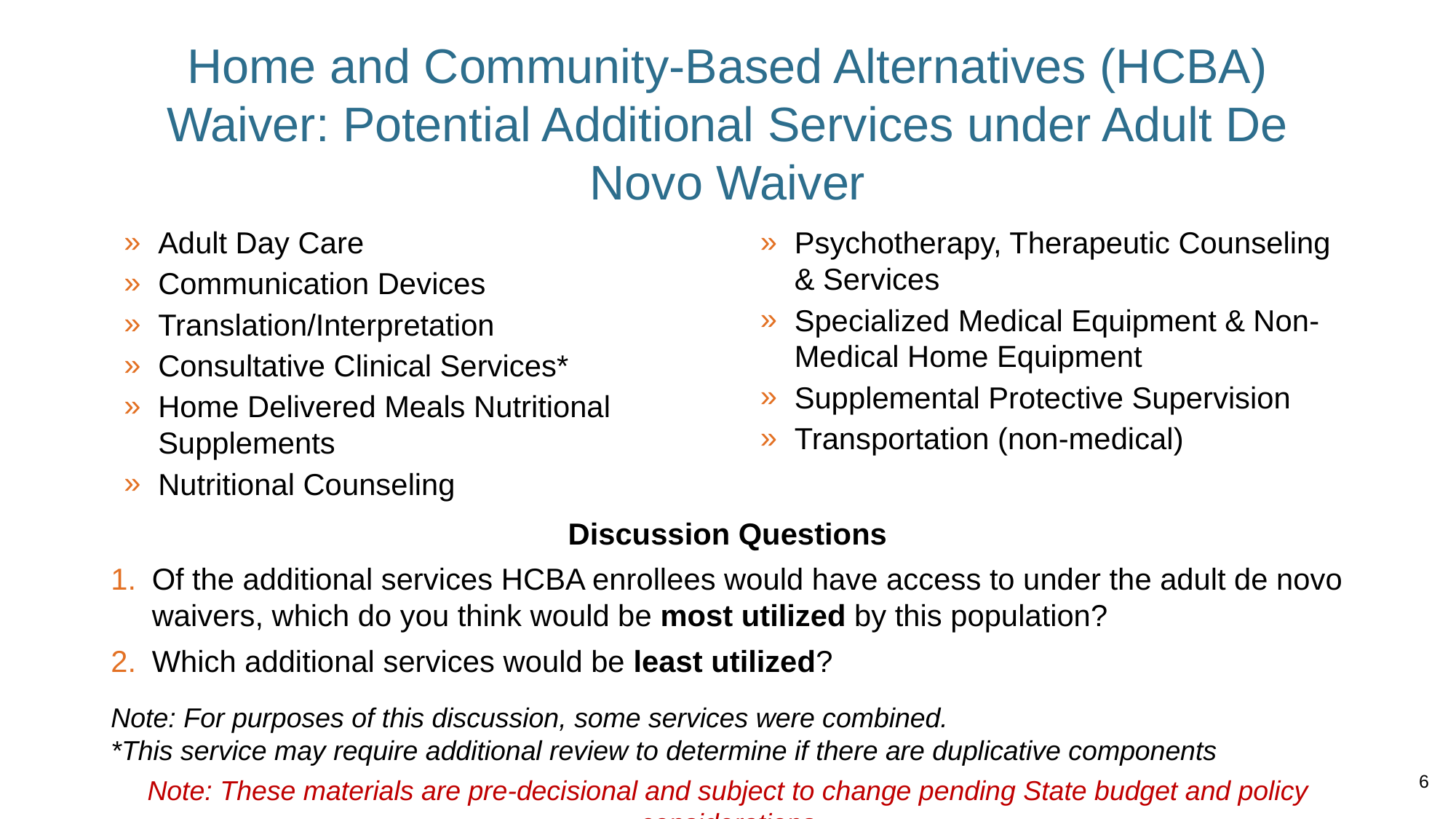

# Home and Community-Based Alternatives (HCBA) Waiver: Potential Additional Services under Adult De Novo Waiver
Adult Day Care
Communication Devices
Translation/Interpretation
Consultative Clinical Services*
Home Delivered Meals Nutritional Supplements
Nutritional Counseling

Psychotherapy, Therapeutic Counseling & Services
Specialized Medical Equipment & Non-Medical Home Equipment
Supplemental Protective Supervision
Transportation (non-medical)

Discussion Questions
Of the additional services HCBA enrollees would have access to under the adult de novo waivers, which do you think would be most utilized by this population?
Which additional services would be least utilized?

Note: For purposes of this discussion, some services were combined.
*This service may require additional review to determine if there are duplicative components

6
Note: These materials are pre-decisional and subject to change pending State budget and policy considerations